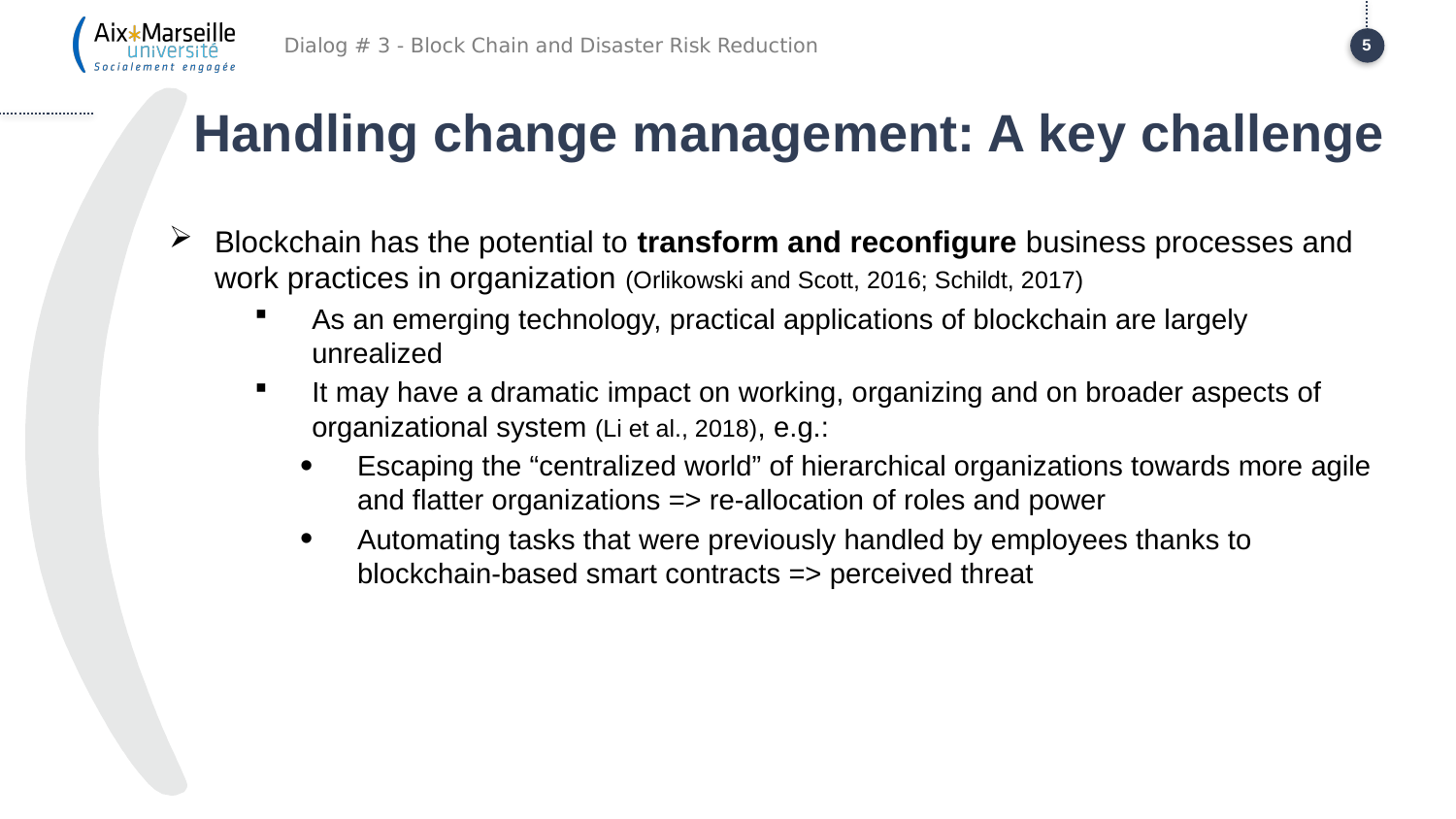

Dialog # 3 - Block Chain and Disaster Risk Reduction
5
# Handling change management: A key challenge
Blockchain has the potential to transform and reconfigure business processes and work practices in organization (Orlikowski and Scott, 2016; Schildt, 2017)
As an emerging technology, practical applications of blockchain are largely unrealized
It may have a dramatic impact on working, organizing and on broader aspects of organizational system (Li et al., 2018), e.g.:
Escaping the “centralized world” of hierarchical organizations towards more agile and flatter organizations => re-allocation of roles and power
Automating tasks that were previously handled by employees thanks to blockchain-based smart contracts => perceived threat